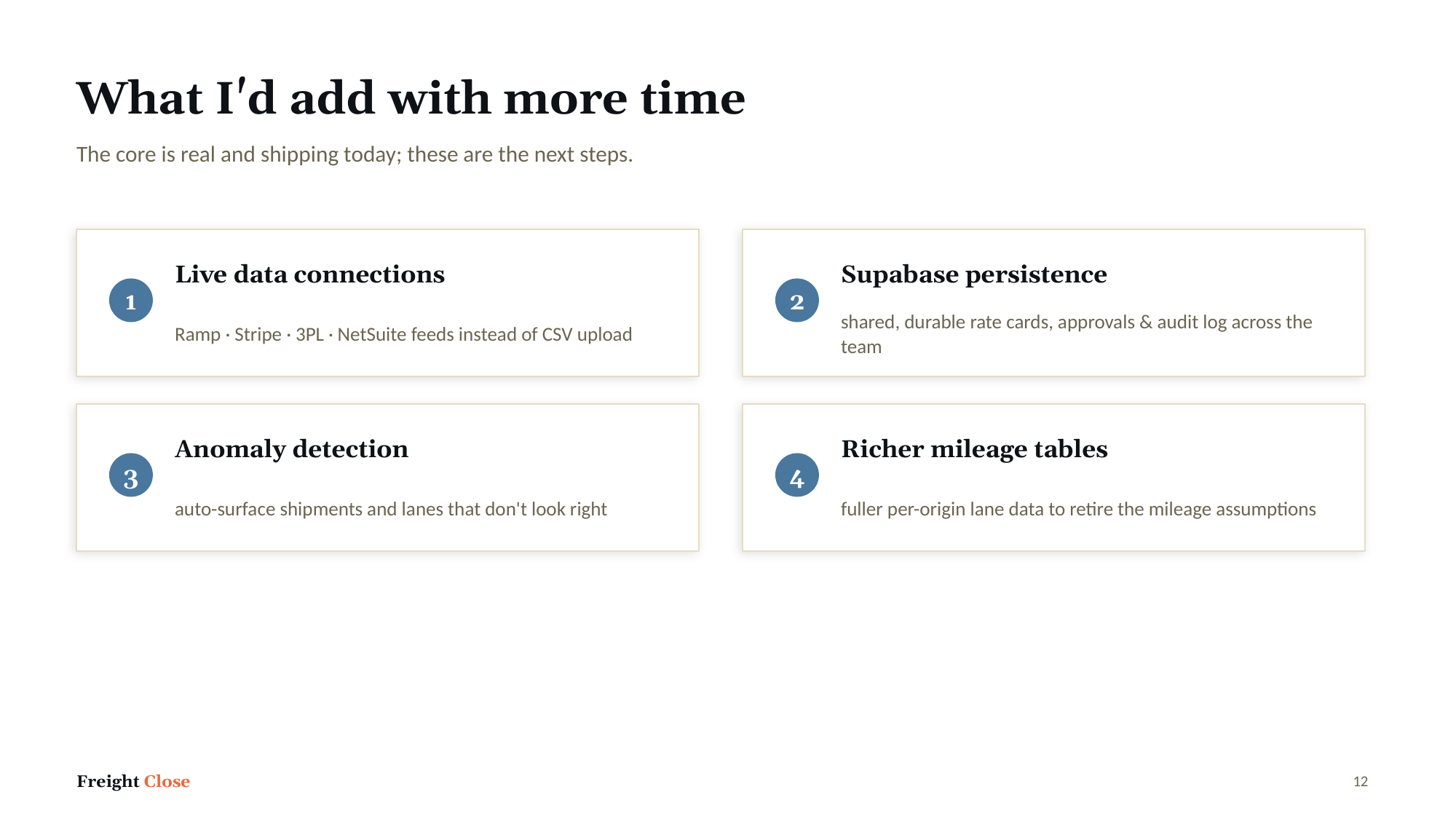

What I'd add with more time
The core is real and shipping today; these are the next steps.

Live data connections
Supabase persistence

1

2
Ramp · Stripe · 3PL · NetSuite feeds instead of CSV upload
shared, durable rate cards, approvals & audit log across the team

Anomaly detection
Richer mileage tables

3

4
auto-surface shipments and lanes that don't look right
fuller per-origin lane data to retire the mileage assumptions
Freight Close
12